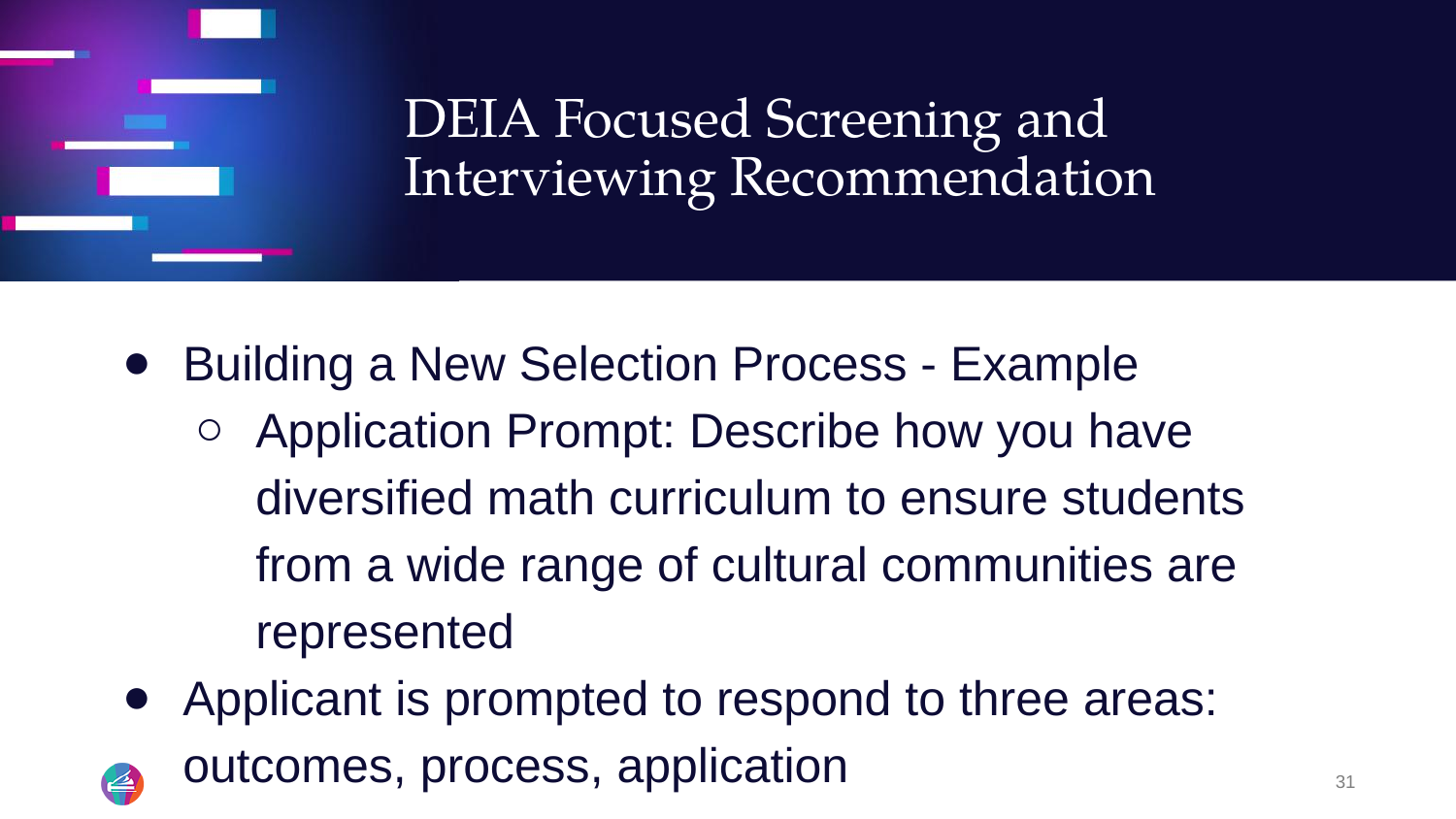

# DEIA Focused Screening and Interviewing Recommendation
Building a New Selection Process - Example
Application Prompt: Describe how you have diversified math curriculum to ensure students from a wide range of cultural communities are represented
Applicant is prompted to respond to three areas: outcomes, process, application
31